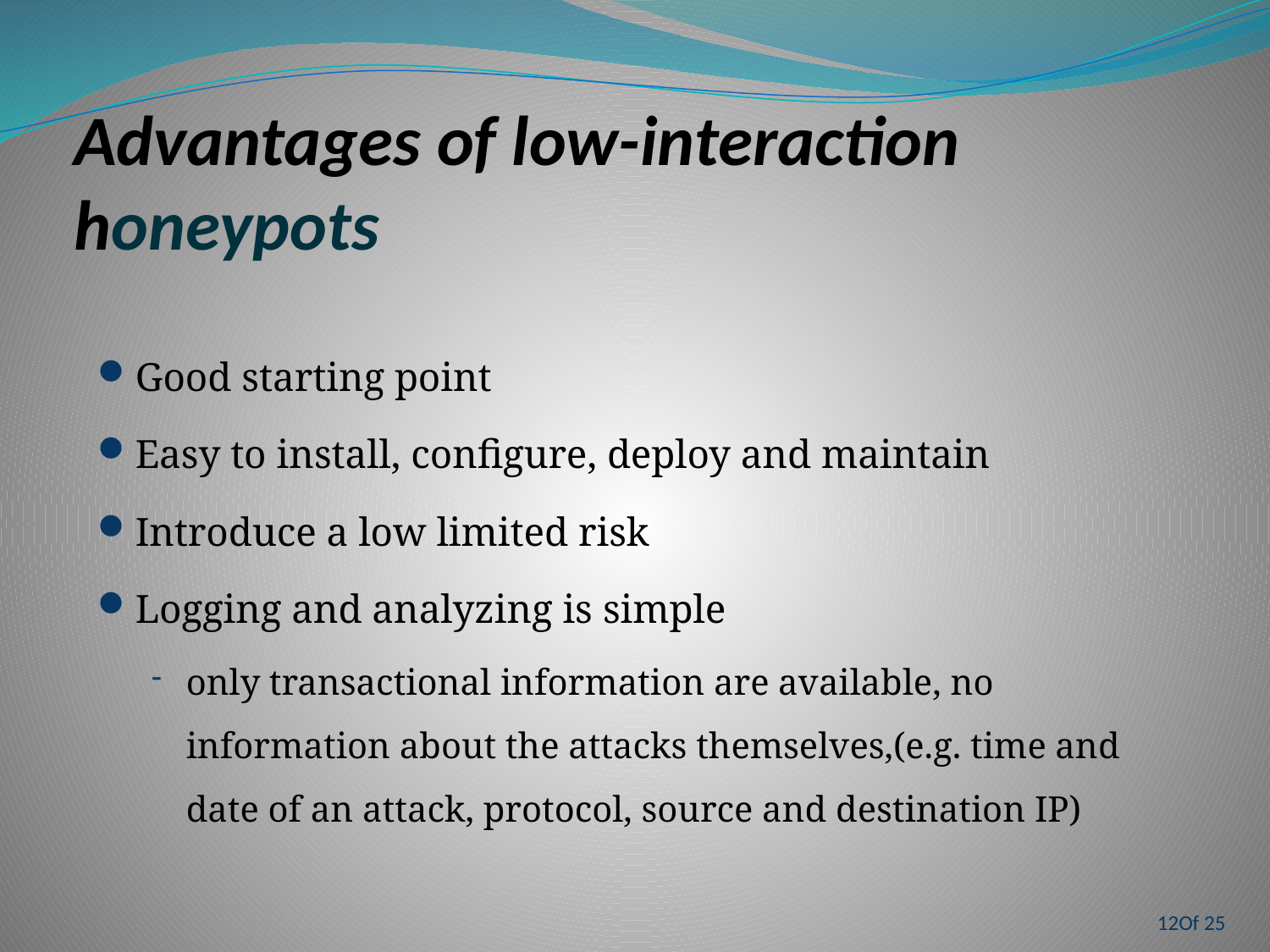

# Advantages of low-interaction honeypots

Good starting point
Easy to install, configure, deploy and maintain
Introduce a low limited risk
Logging and analyzing is simple
only transactional information are available, no information about the attacks themselves,(e.g. time and date of an attack, protocol, source and destination IP)